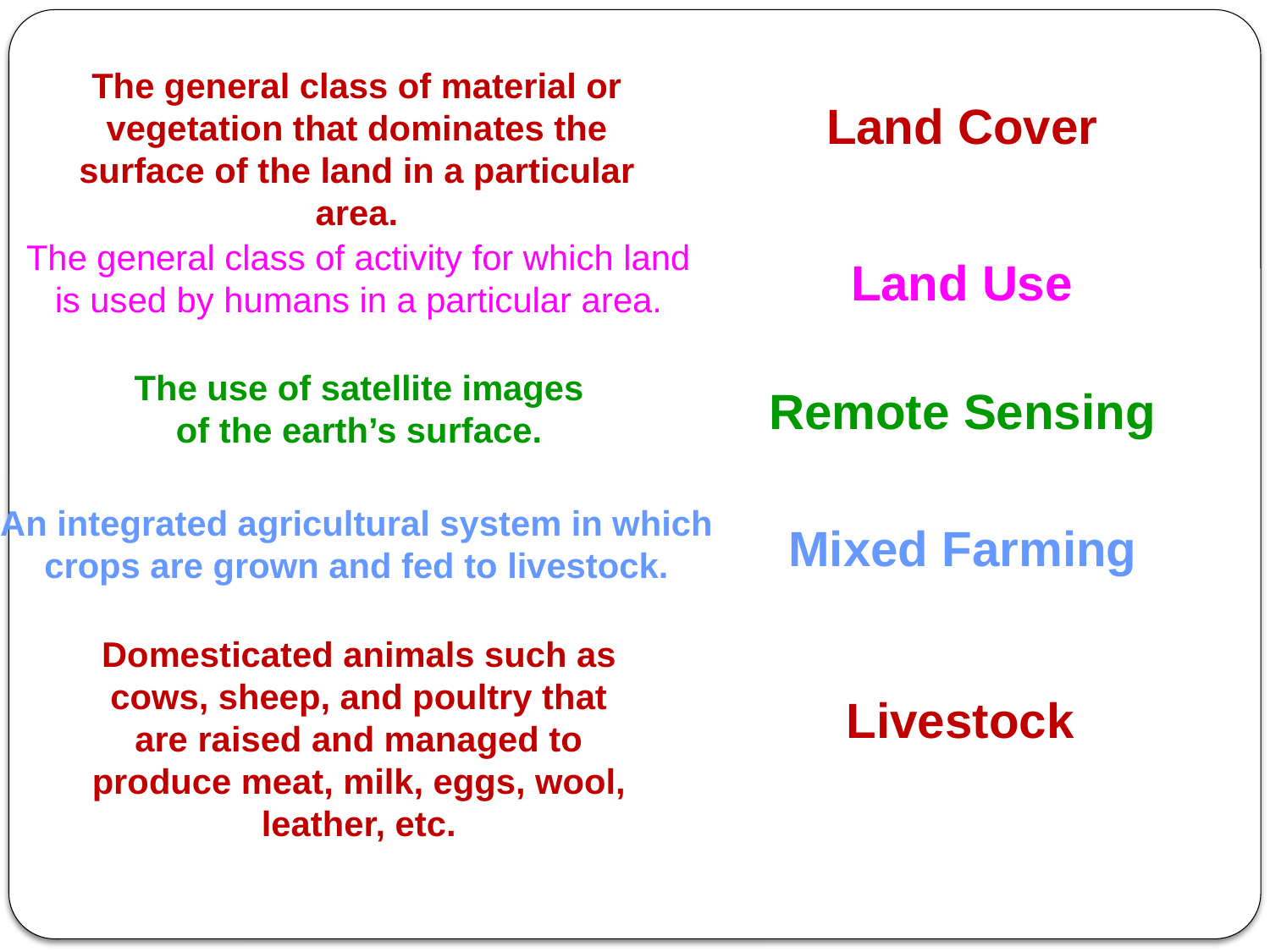

The general class of material or vegetation that dominates the surface of the land in a particular area.
Land Cover
The general class of activity for which land is used by humans in a particular area.
Land Use
The use of satellite images of the earth’s surface.
Remote Sensing
An integrated agricultural system in which crops are grown and fed to livestock.
Mixed Farming
Domesticated animals such as cows, sheep, and poultry that are raised and managed to produce meat, milk, eggs, wool, leather, etc.
Livestock